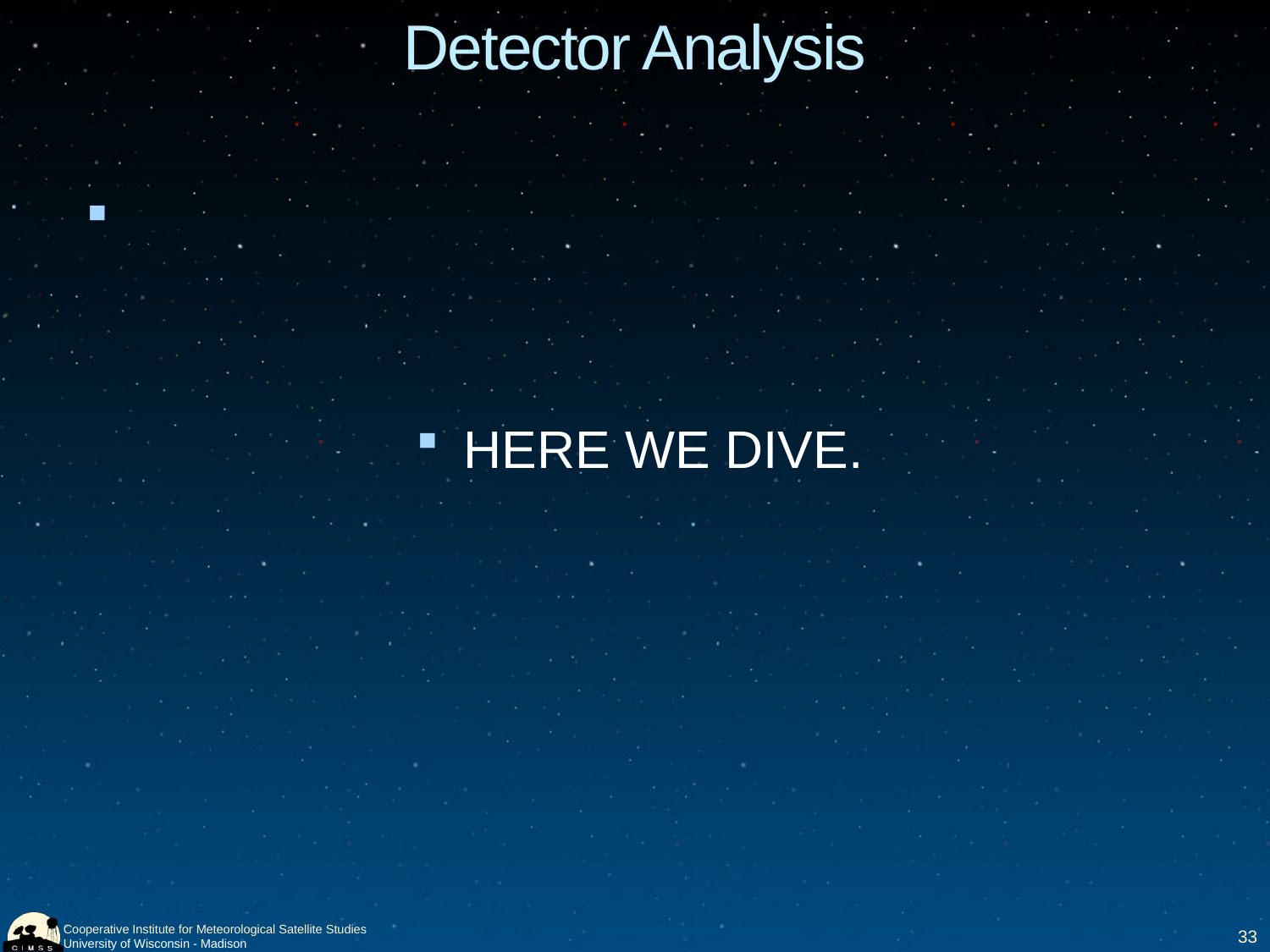

# Detector Analysis

HERE WE DIVE.
33